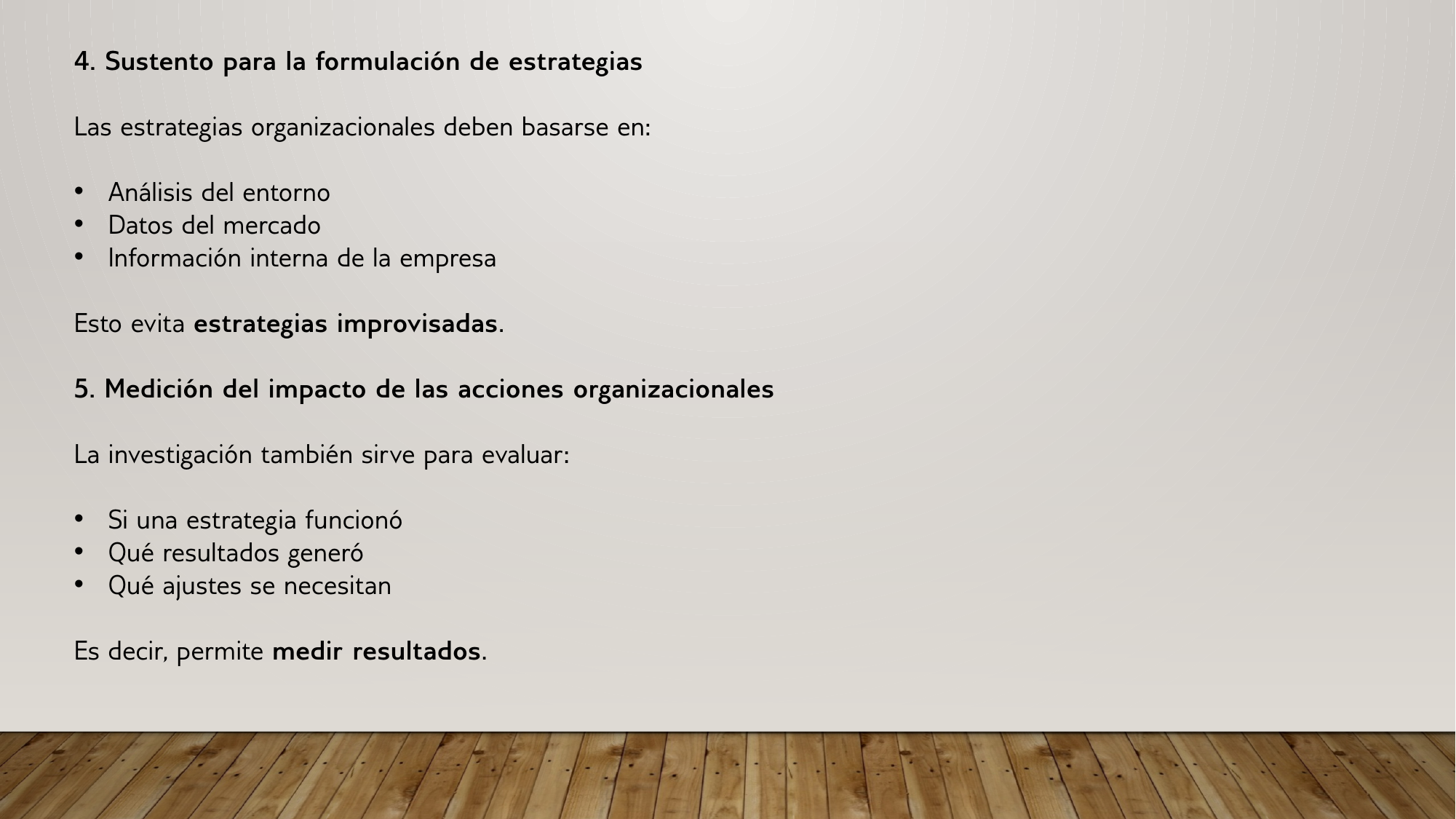

4. Sustento para la formulación de estrategias

Las estrategias organizacionales deben basarse en:

Análisis del entorno
Datos del mercado
Información interna de la empresa

Esto evita estrategias improvisadas.

5. Medición del impacto de las acciones organizacionales

La investigación también sirve para evaluar:

Si una estrategia funcionó
Qué resultados generó
Qué ajustes se necesitan

Es decir, permite medir resultados.